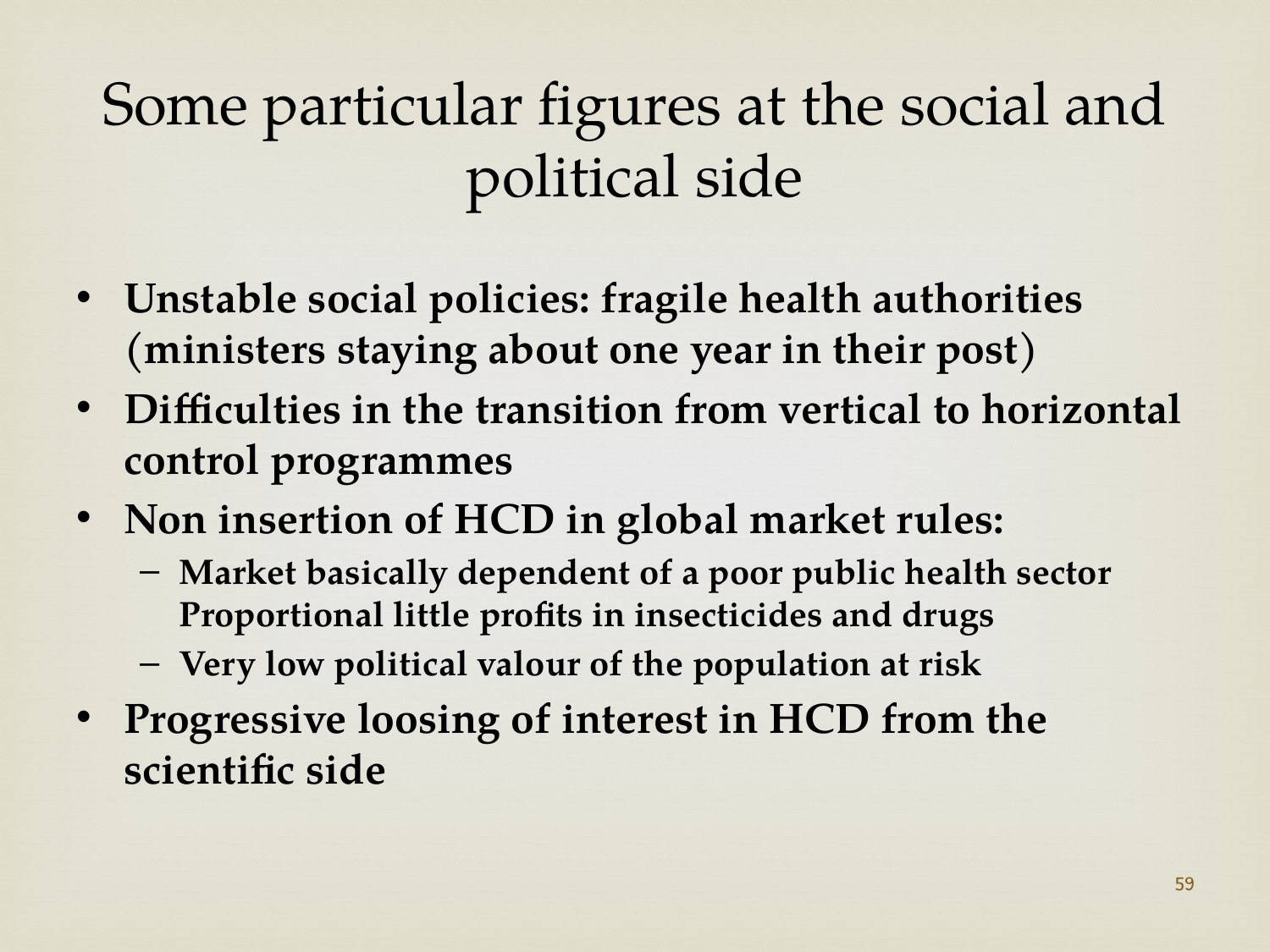

Some particular figures at the social and political side
Unstable social policies: fragile health authorities (ministers staying about one year in their post)
Difficulties in the transition from vertical to horizontal control programmes
Non insertion of HCD in global market rules:
Market basically dependent of a poor public health sector Proportional little profits in insecticides and drugs
Very low political valour of the population at risk
Progressive loosing of interest in HCD from the scientific side
59